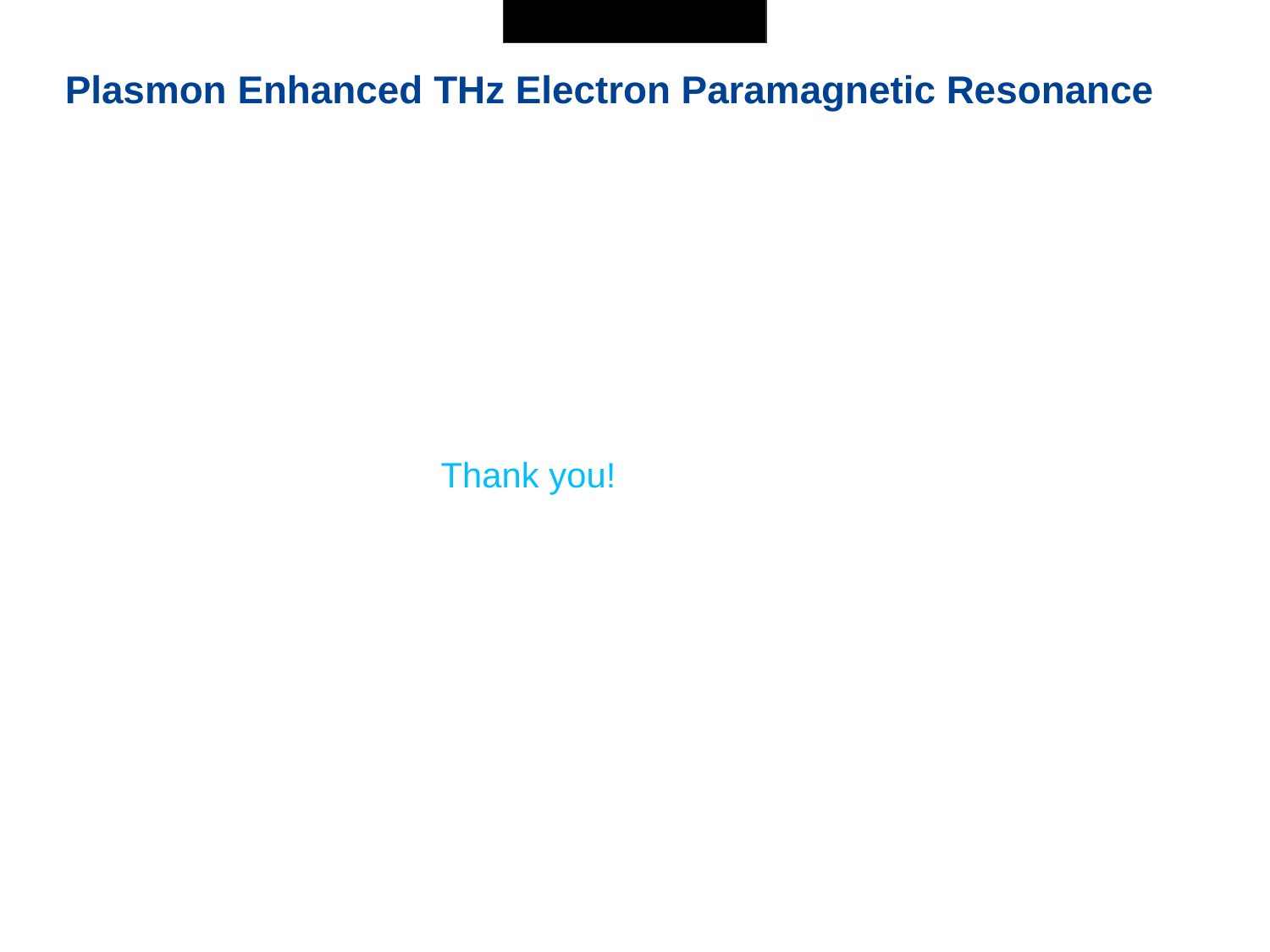

TOPIC : Teaming Phase 1

# Plasmon Enhanced THz Electron Paramagnetic Resonance
Thank you!